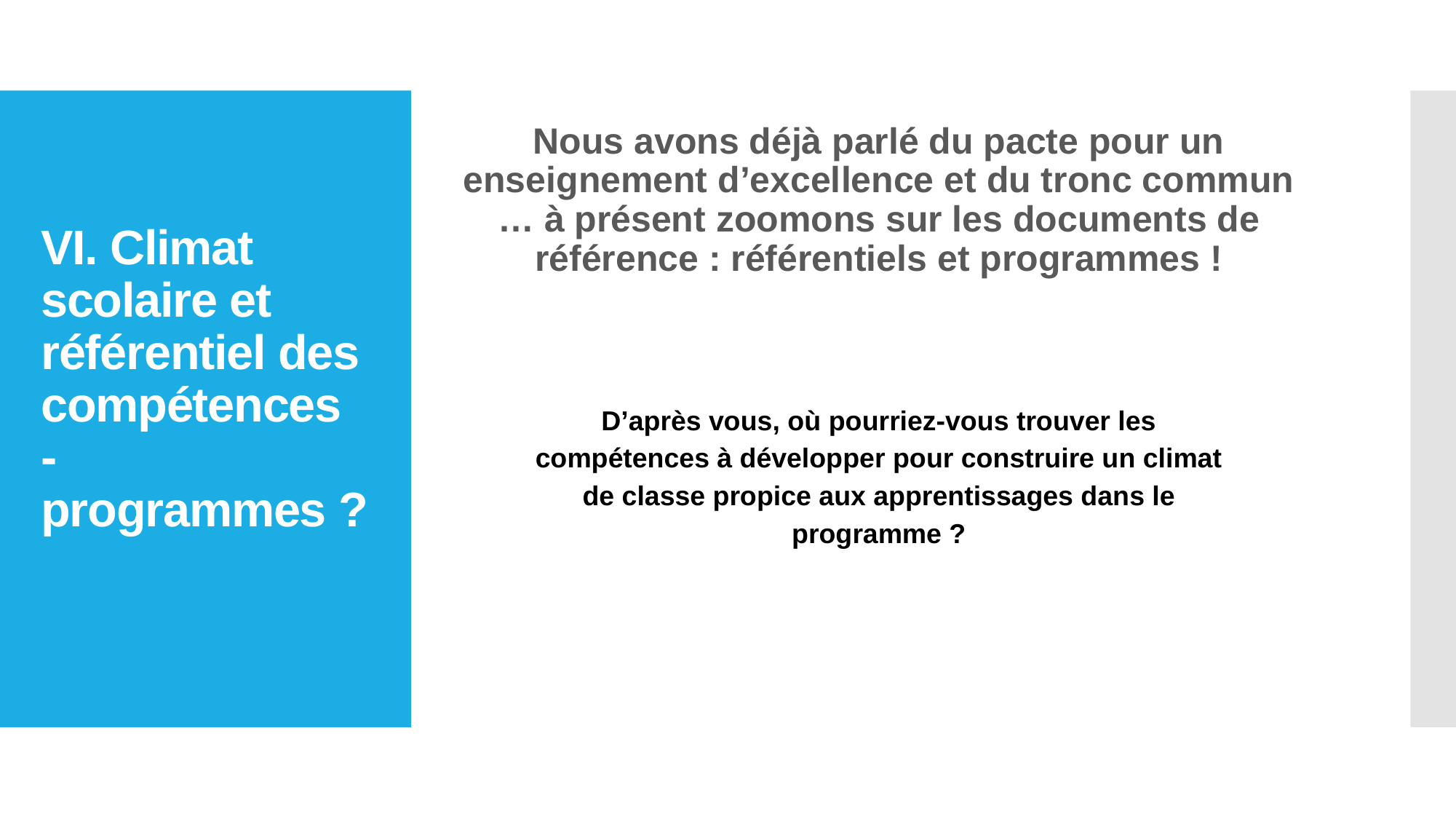

# VI. Climat scolaire et référentiel des compétences  - programmes ?
Nous avons déjà parlé du pacte pour un enseignement d’excellence et du tronc commun … à présent zoomons sur les documents de référence : référentiels et programmes !

D’après vous, où pourriez-vous trouver les compétences à développer pour construire un climat de classe propice aux apprentissages dans le programme ?